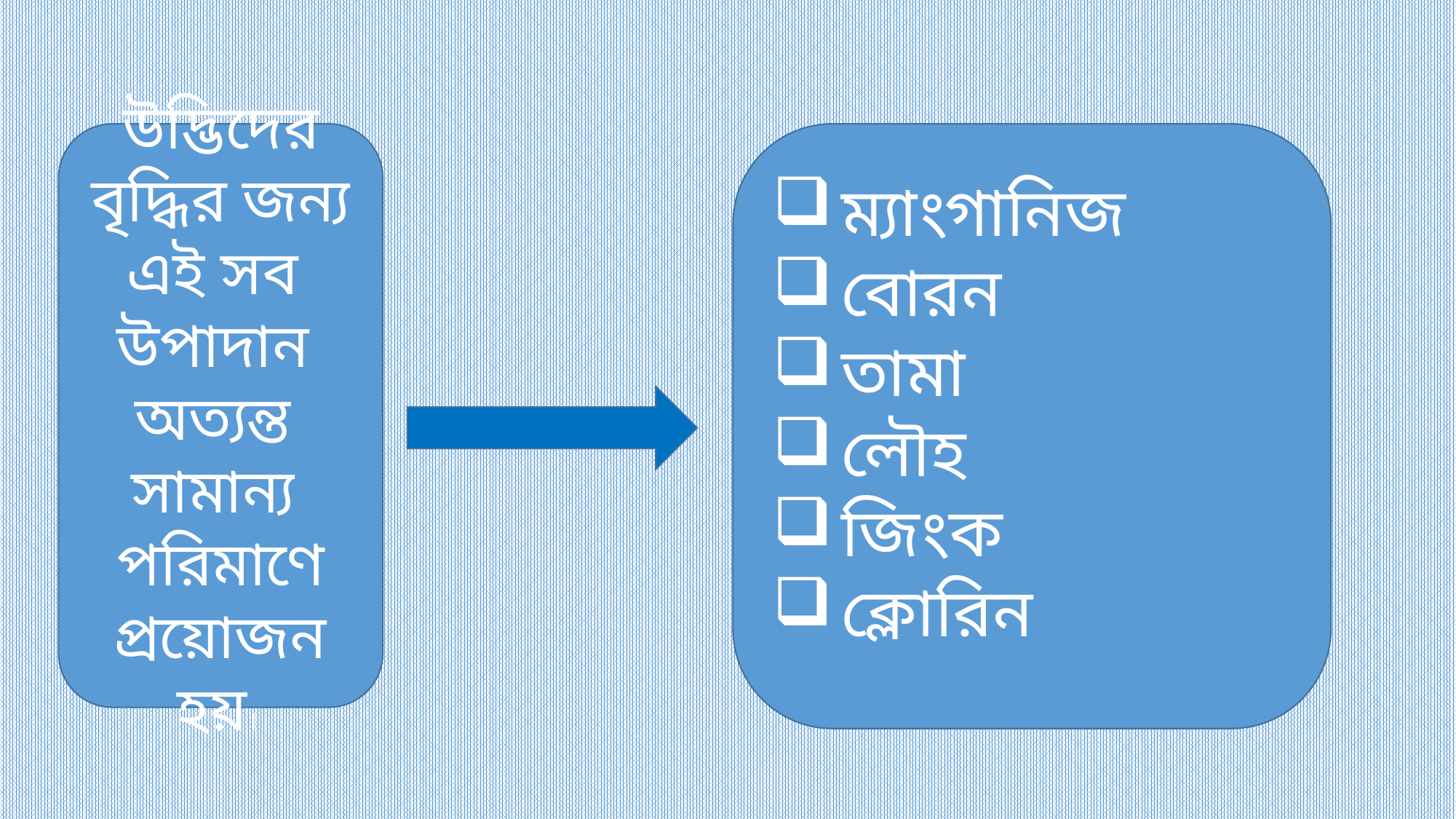

উদ্ভিদের বৃদ্ধির জন্য এই সব
উপাদান  অত্যন্ত  সামান্য
পরিমাণে প্রয়োজন হয়।
ম্যাংগানিজ
বোরন
তামা
লৌহ
জিংক
ক্লোরিন